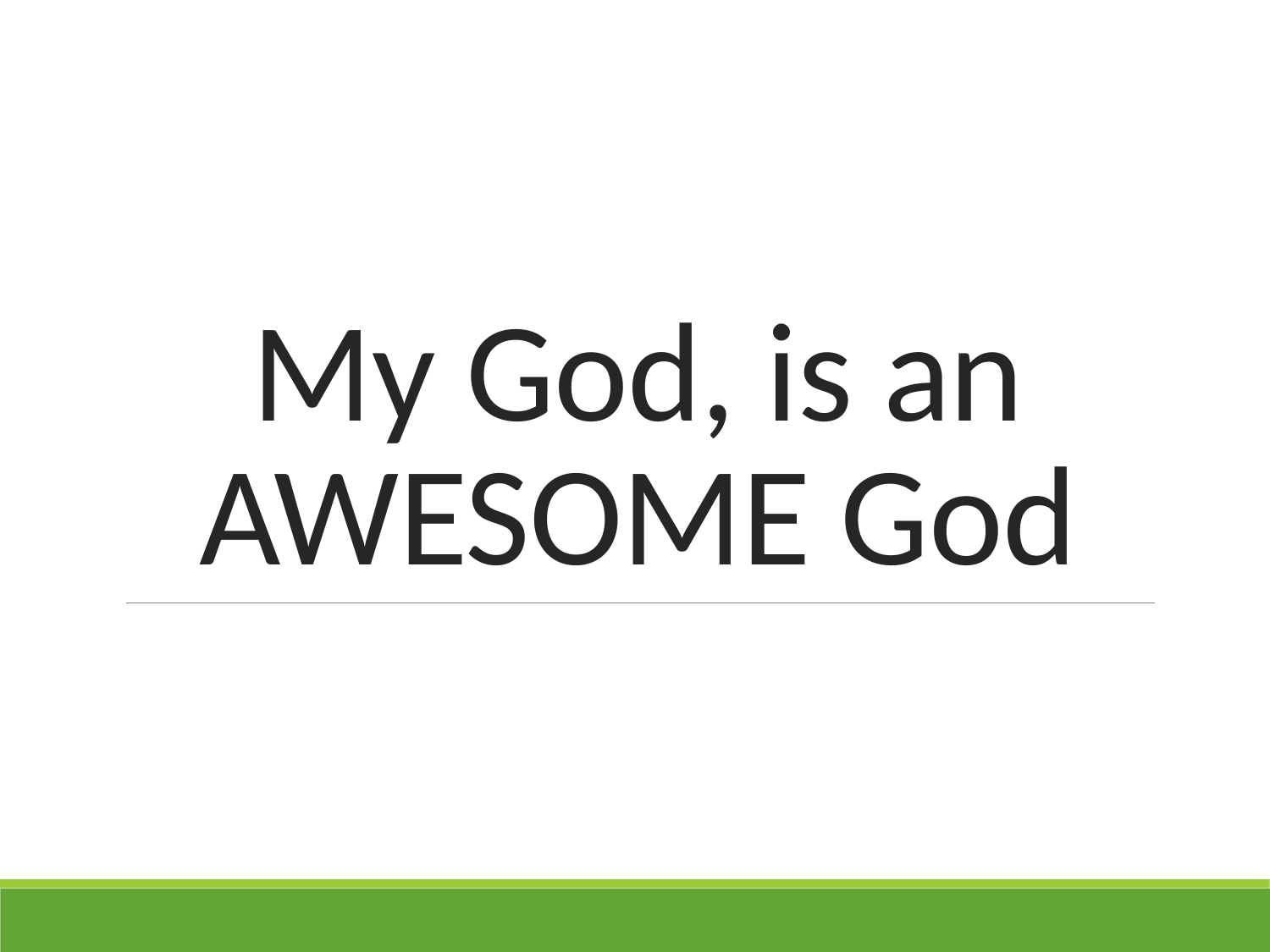

# My God, is an AWESOME God